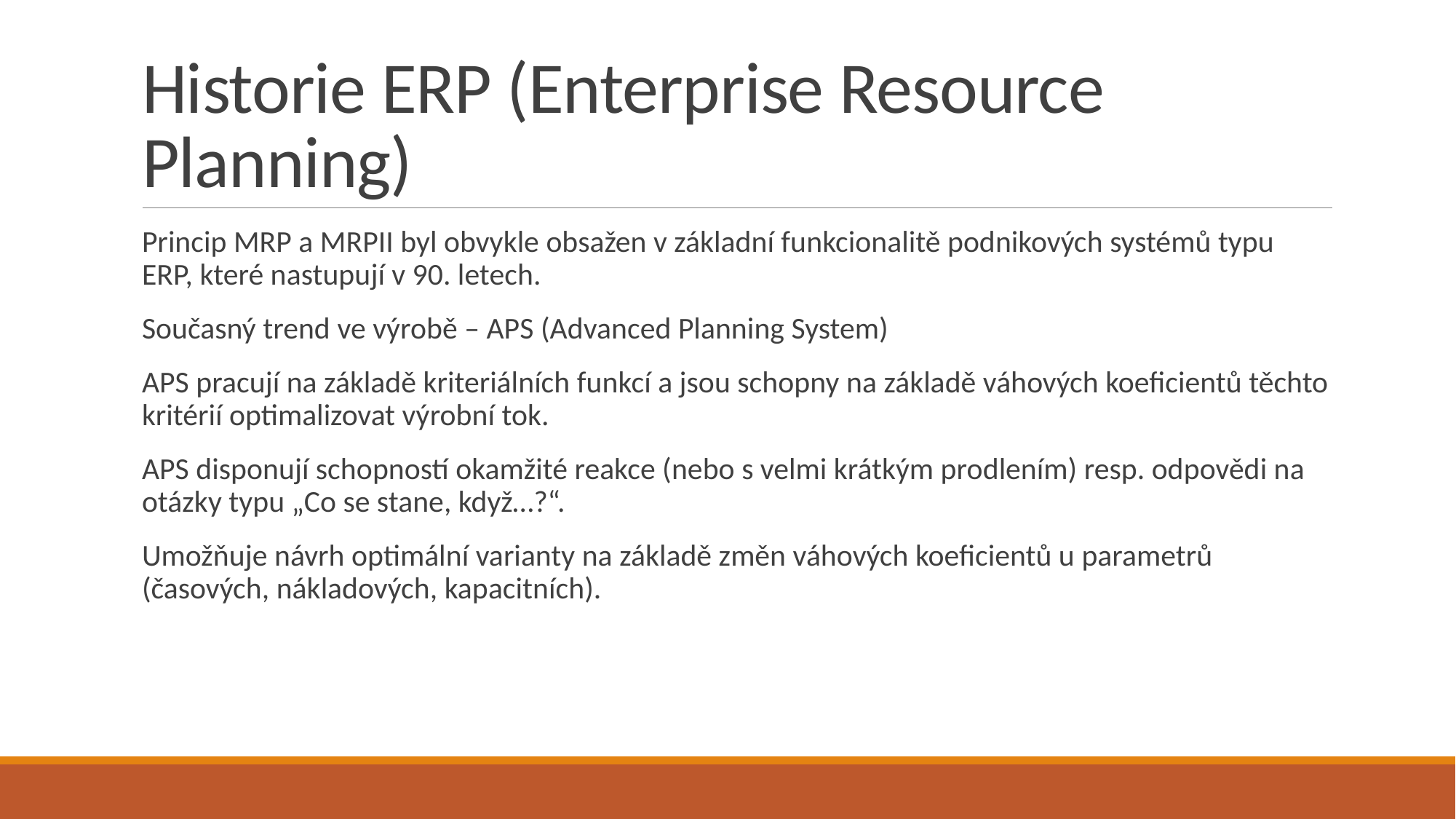

# Historie ERP (Enterprise Resource Planning)
Princip MRP a MRPII byl obvykle obsažen v základní funkcionalitě podnikových systémů typu ERP, které nastupují v 90. letech.
Současný trend ve výrobě – APS (Advanced Planning System)
APS pracují na základě kriteriálních funkcí a jsou schopny na základě váhových koeficientů těchto kritérií optimalizovat výrobní tok.
APS disponují schopností okamžité reakce (nebo s velmi krátkým prodlením) resp. odpovědi na otázky typu „Co se stane, když…?“.
Umožňuje návrh optimální varianty na základě změn váhových koeficientů u parametrů (časových, nákladových, kapacitních).